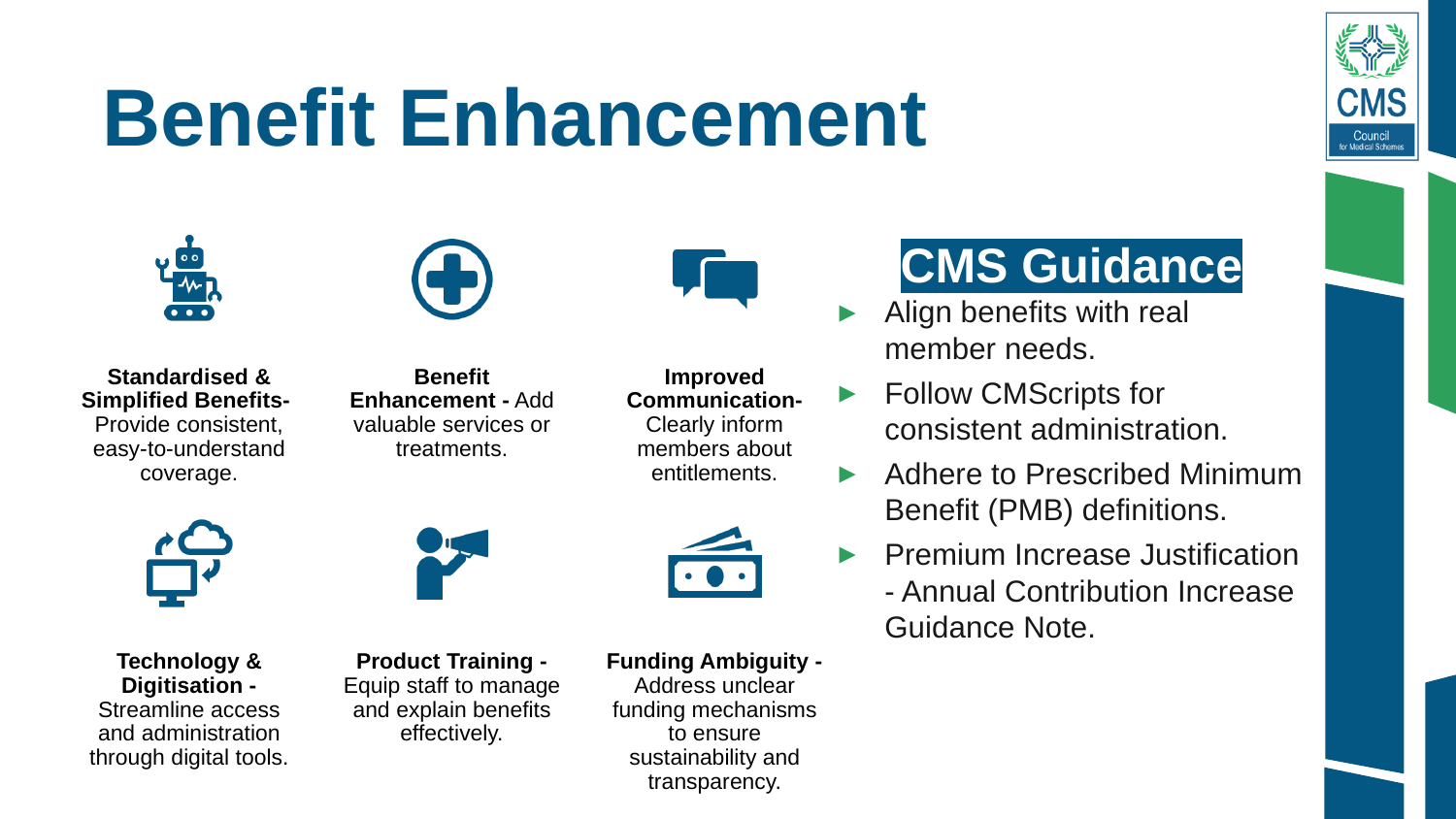

# Benefit Enhancement
Standardised & Simplified Benefits-  Provide consistent, easy-to-understand coverage.
Benefit Enhancement - Add valuable services or treatments.
Improved Communication- Clearly inform members about entitlements.
Technology & Digitisation - Streamline access and administration through digital tools.
Product Training - Equip staff to manage and explain benefits effectively.
Funding Ambiguity - Address unclear funding mechanisms to ensure sustainability and transparency.
CMS Guidance
Align benefits with real member needs.
Follow CMScripts for consistent administration.
Adhere to Prescribed Minimum Benefit (PMB) definitions.
Premium Increase Justification - Annual Contribution Increase Guidance Note.